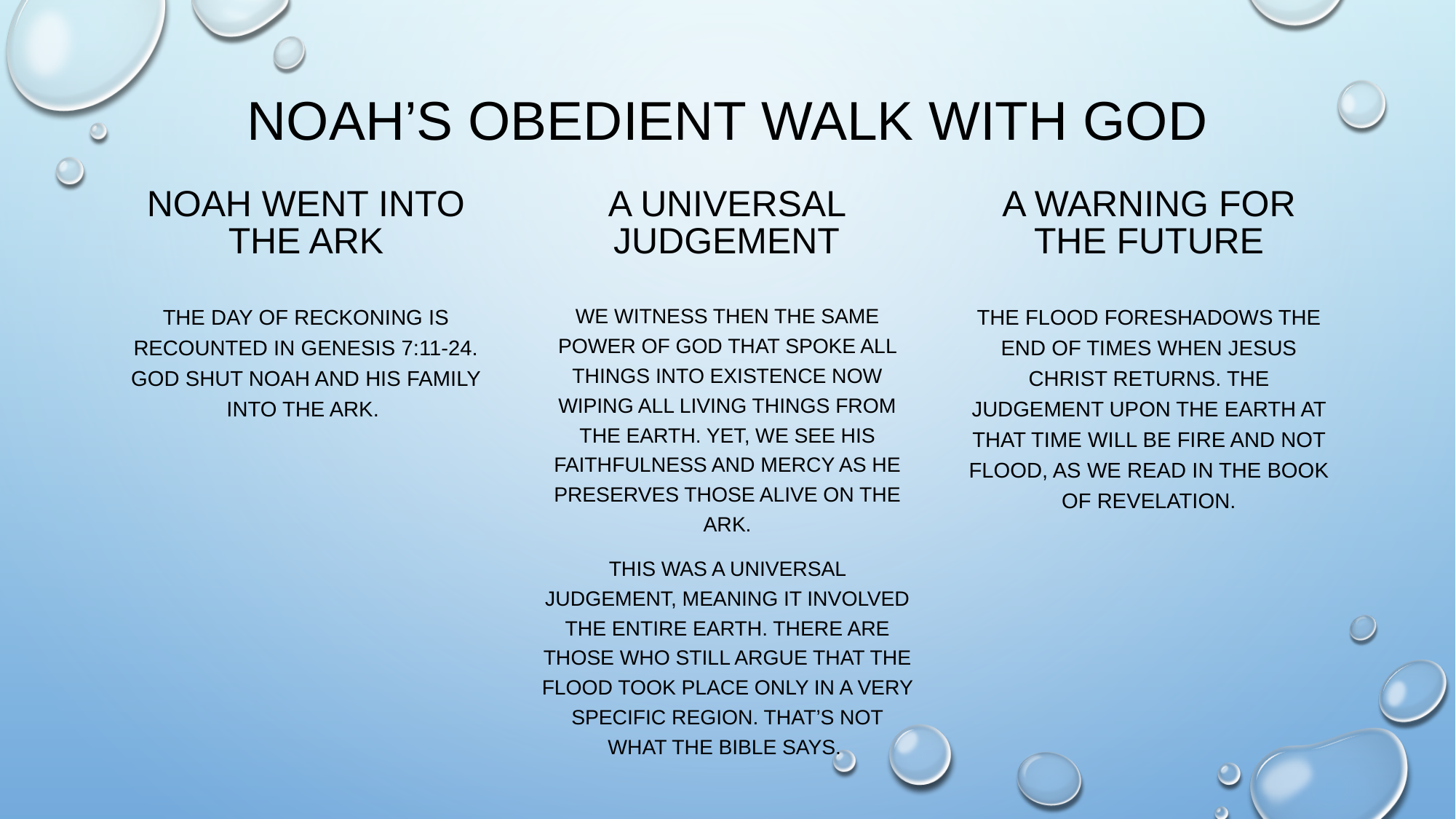

# Noah’s obedient walk with god
Noah went into the ark
A universal judgement
A warning for the future
We witness then the same power of god that spoke all things into existence now wiping all living things from the earth. Yet, we see his faithfulness and mercy as he preserves those alive on the ark.
This was a universal judgement, meaning it involved the entire earth. There are those who still argue that the flood took place only in a very specific region. That’s not what the bible says.

The day of reckoning is recounted in genesis 7:11-24. god shut noah and his family into the ark.
The flood foreshadows the end of times when jesus Christ returns. The judgement upon the earth at that time will be fire and not flood, as we read in the book of revelation.